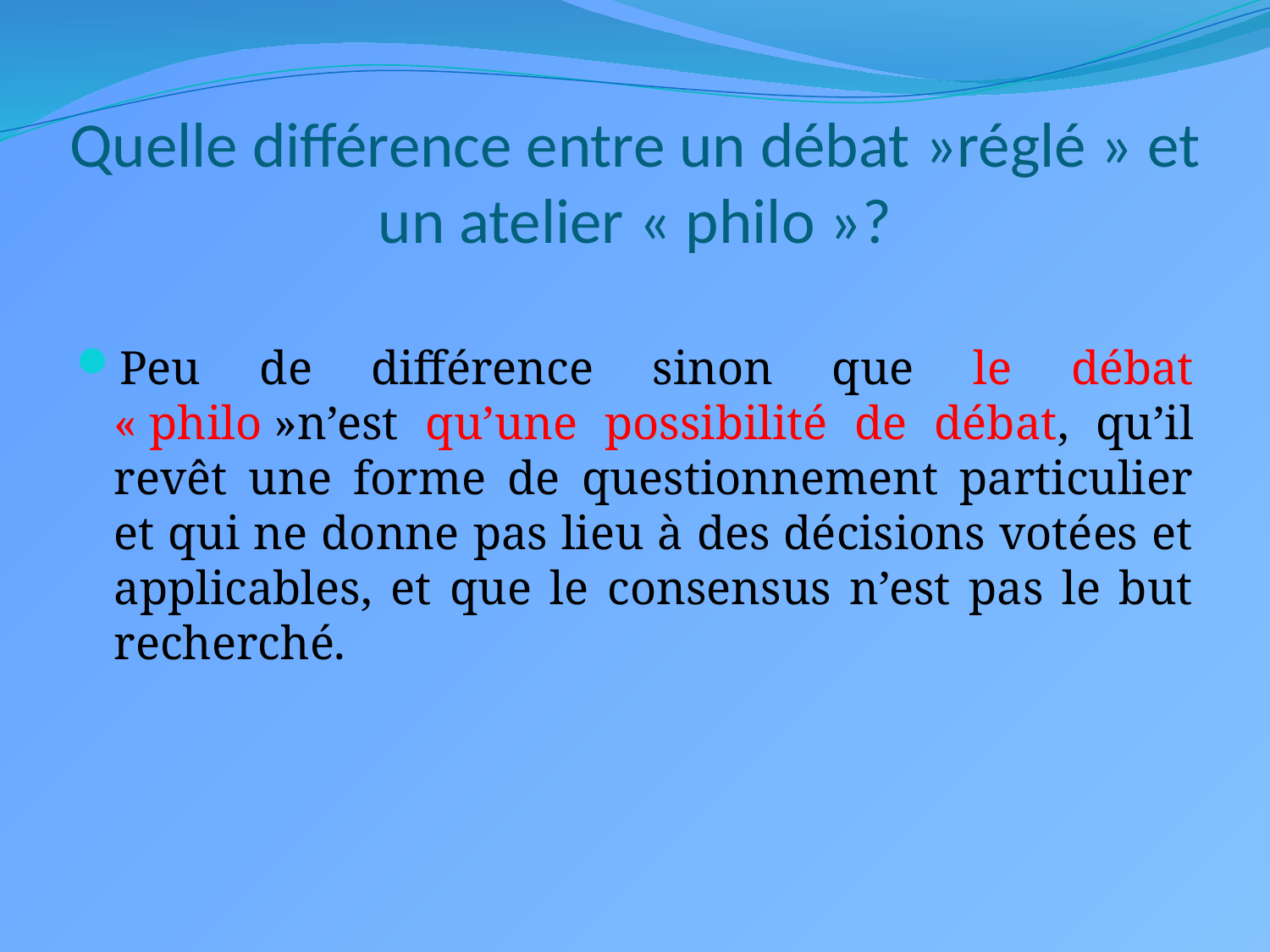

# Quelle différence entre un débat »réglé » et un atelier « philo »?

Peu de différence sinon que le débat « philo »n’est qu’une possibilité de débat, qu’il revêt une forme de questionnement particulier et qui ne donne pas lieu à des décisions votées et applicables, et que le consensus n’est pas le but recherché.